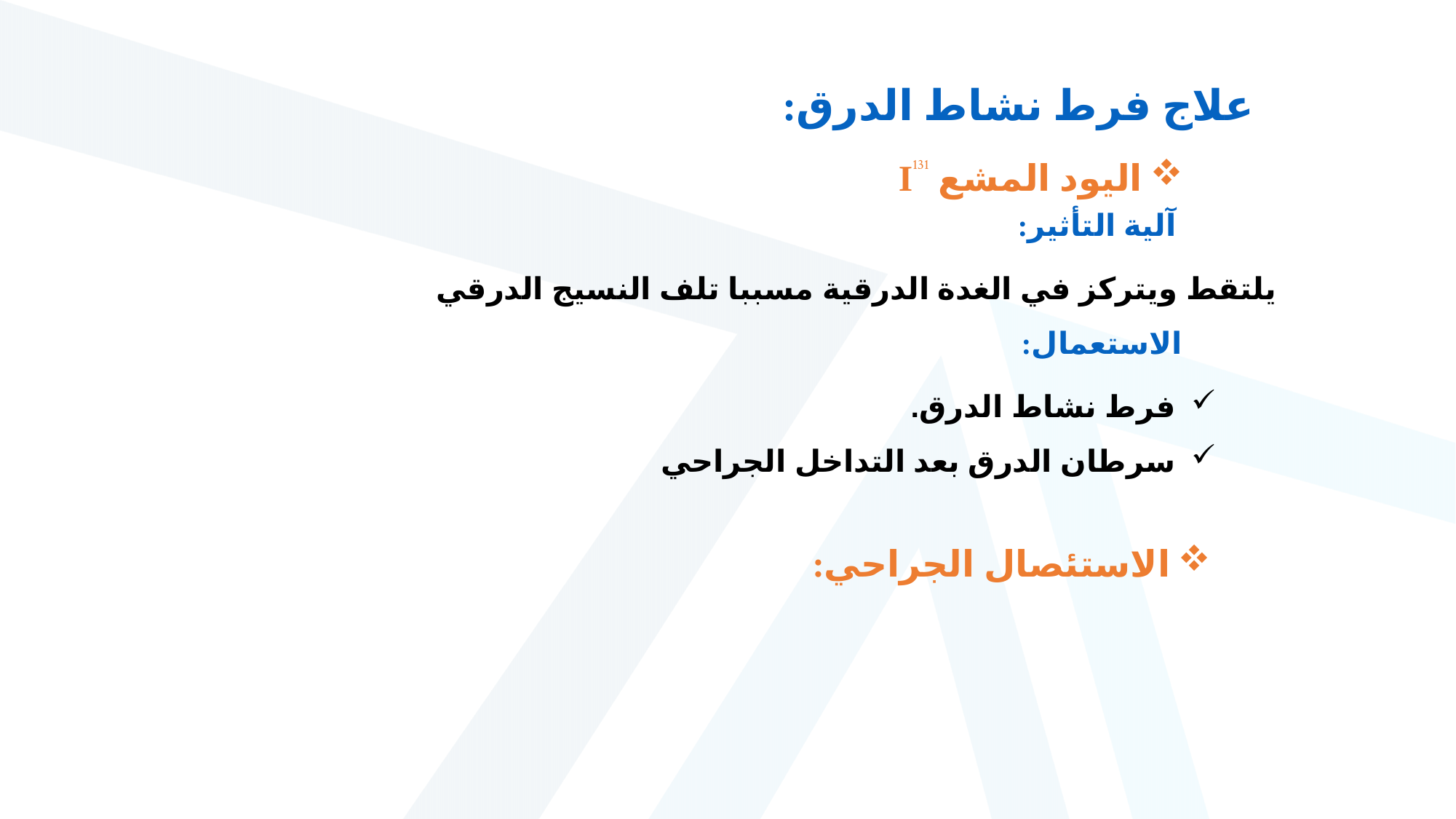

علاج فرط نشاط الدرق:
اليود المشع I131
آلية التأثير:
يلتقط ويتركز في الغدة الدرقية مسببا تلف النسيج الدرقي
الاستعمال:
فرط نشاط الدرق.
سرطان الدرق بعد التداخل الجراحي
الاستئصال الجراحي: